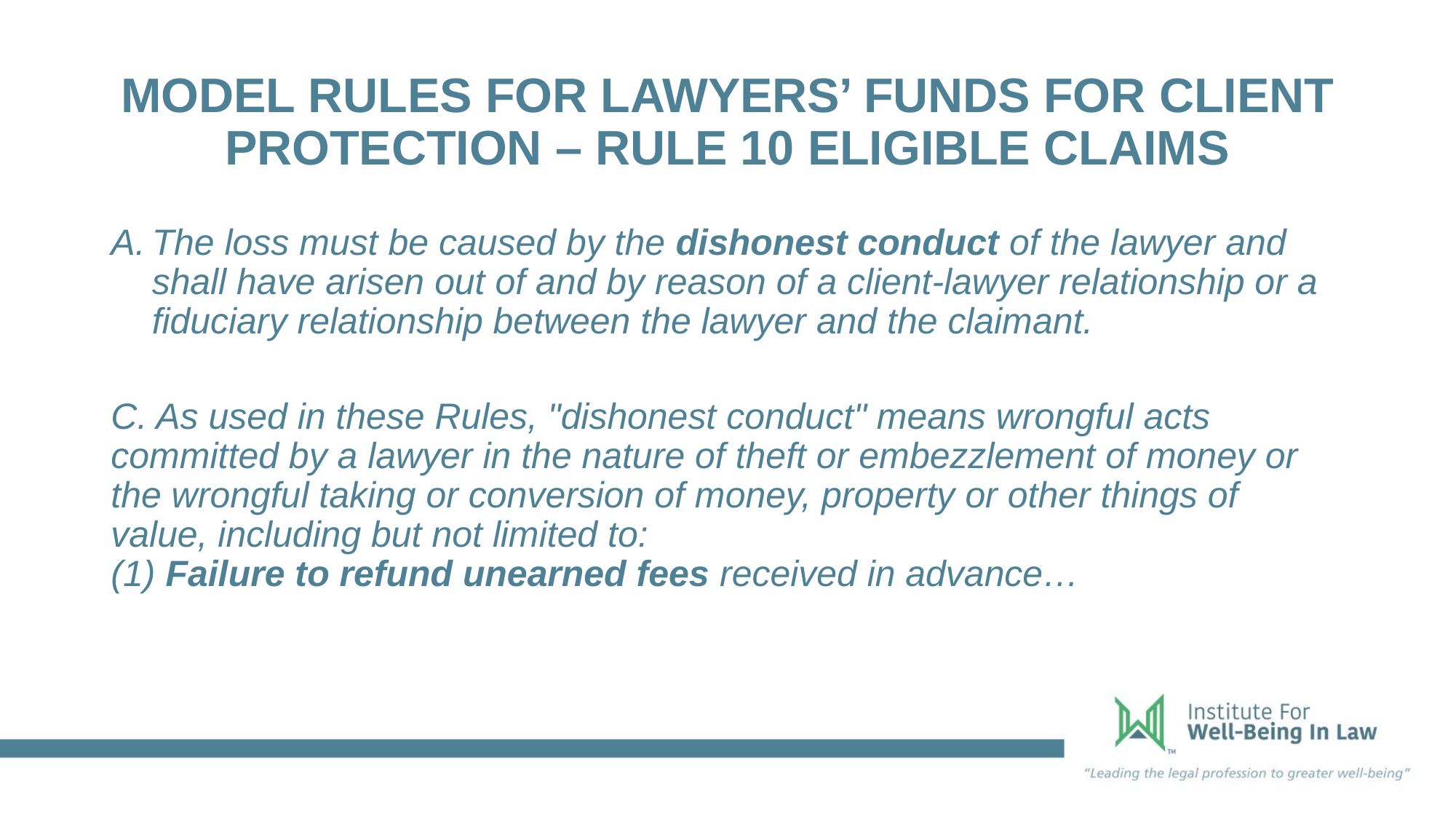

# MODEL RULES FOR LAWYERS’ FUNDS FOR CLIENT PROTECTION – RULE 10 ELIGIBLE CLAIMS
The loss must be caused by the dishonest conduct of the lawyer and shall have arisen out of and by reason of a client-lawyer relationship or a fiduciary relationship between the lawyer and the claimant.

C. As used in these Rules, "dishonest conduct" means wrongful acts committed by a lawyer in the nature of theft or embezzlement of money or the wrongful taking or conversion of money, property or other things of value, including but not limited to:
(1) Failure to refund unearned fees received in advance…